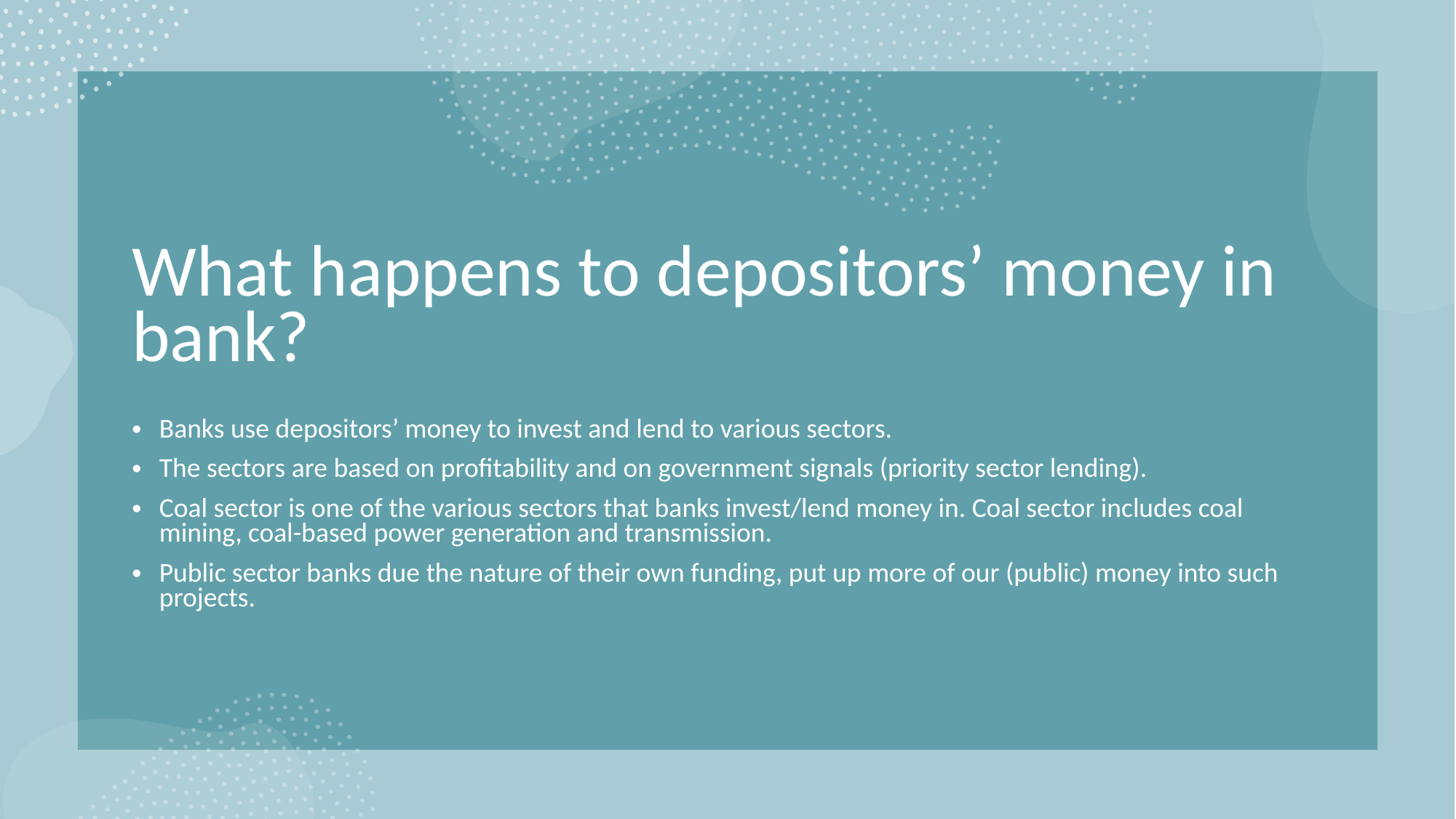

# What happens to depositors’ money in bank?
Banks use depositors’ money to invest and lend to various sectors.
The sectors are based on profitability and on government signals (priority sector lending).
Coal sector is one of the various sectors that banks invest/lend money in. Coal sector includes coal mining, coal-based power generation and transmission.
Public sector banks due the nature of their own funding, put up more of our (public) money into such projects.